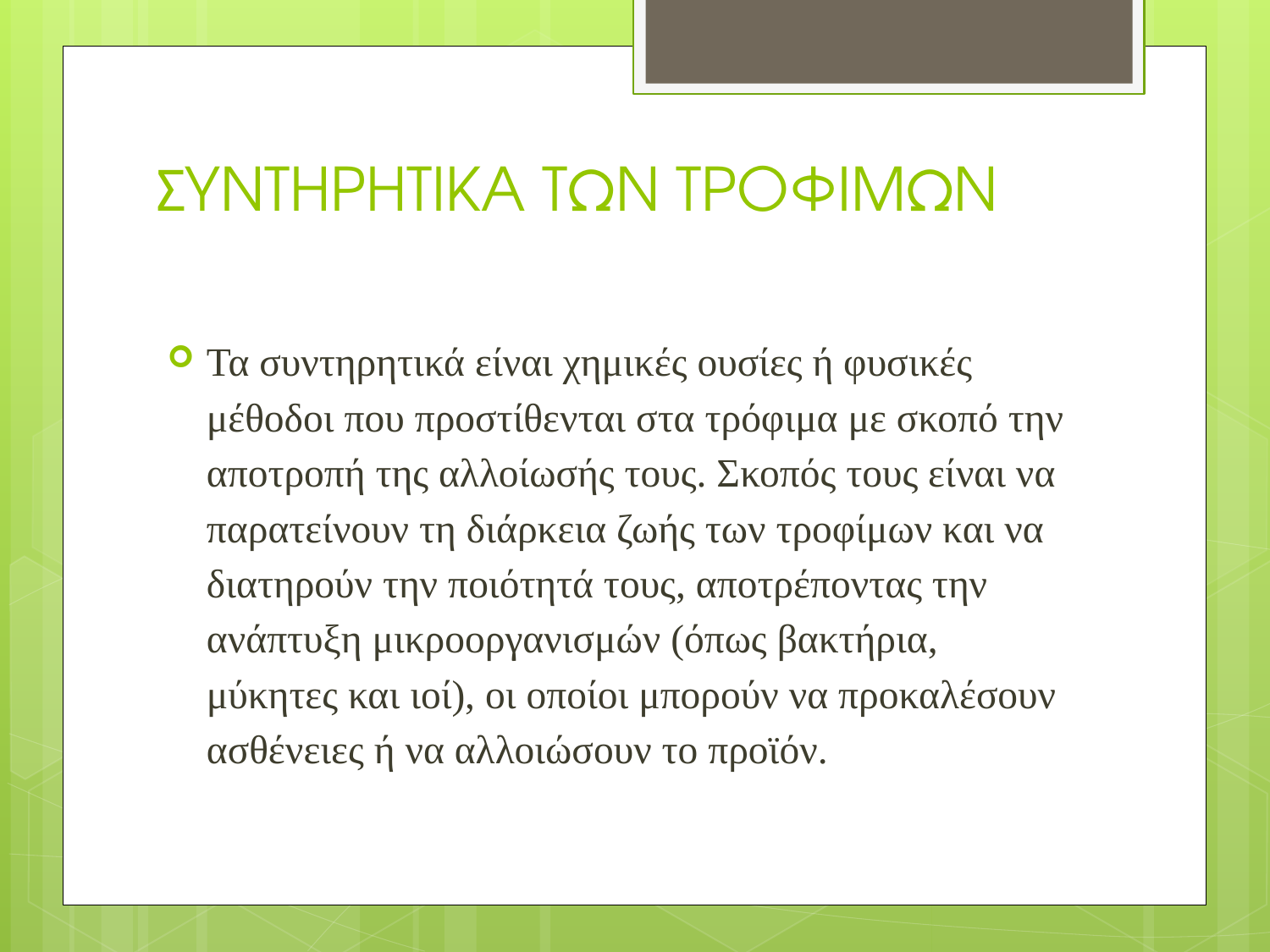

# ΣΥΝΤΗΡΗΤΙΚΑ ΤΩΝ ΤΡΟΦΙΜΩΝ
Τα συντηρητικά είναι χημικές ουσίες ή φυσικές μέθοδοι που προστίθενται στα τρόφιμα με σκοπό την αποτροπή της αλλοίωσής τους. Σκοπός τους είναι να παρατείνουν τη διάρκεια ζωής των τροφίμων και να διατηρούν την ποιότητά τους, αποτρέποντας την ανάπτυξη μικροοργανισμών (όπως βακτήρια, μύκητες και ιοί), οι οποίοι μπορούν να προκαλέσουν ασθένειες ή να αλλοιώσουν το προϊόν.